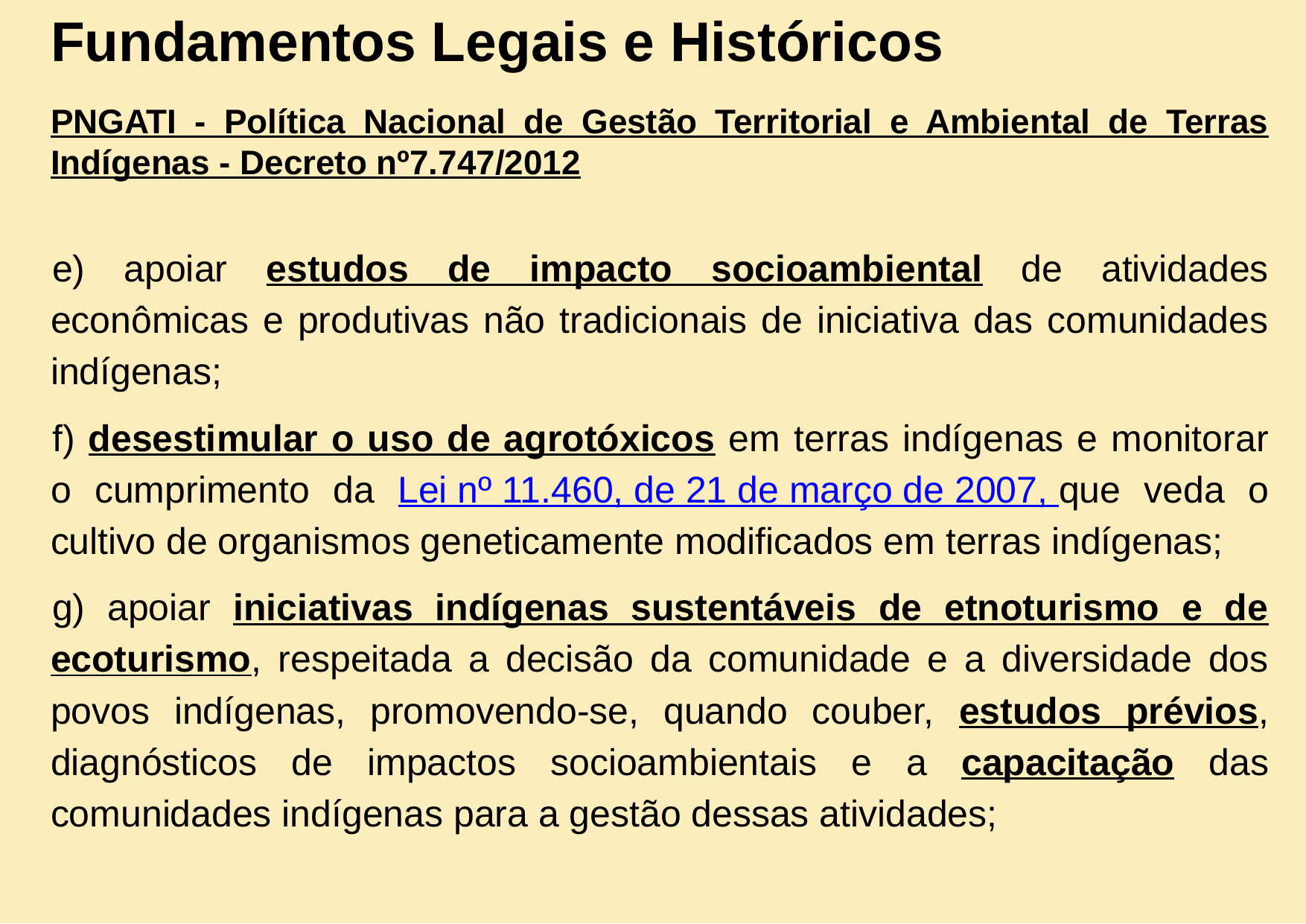

Fundamentos Legais e Históricos

PNGATI - Política Nacional de Gestão Territorial e Ambiental de Terras Indígenas - Decreto nº7.747/2012

e) apoiar estudos de impacto socioambiental de atividades econômicas e produtivas não tradicionais de iniciativa das comunidades indígenas;
f) desestimular o uso de agrotóxicos em terras indígenas e monitorar o cumprimento da Lei nº 11.460, de 21 de março de 2007, que veda o cultivo de organismos geneticamente modificados em terras indígenas;
g) apoiar iniciativas indígenas sustentáveis de etnoturismo e de ecoturismo, respeitada a decisão da comunidade e a diversidade dos povos indígenas, promovendo-se, quando couber, estudos prévios, diagnósticos de impactos socioambientais e a capacitação das comunidades indígenas para a gestão dessas atividades;